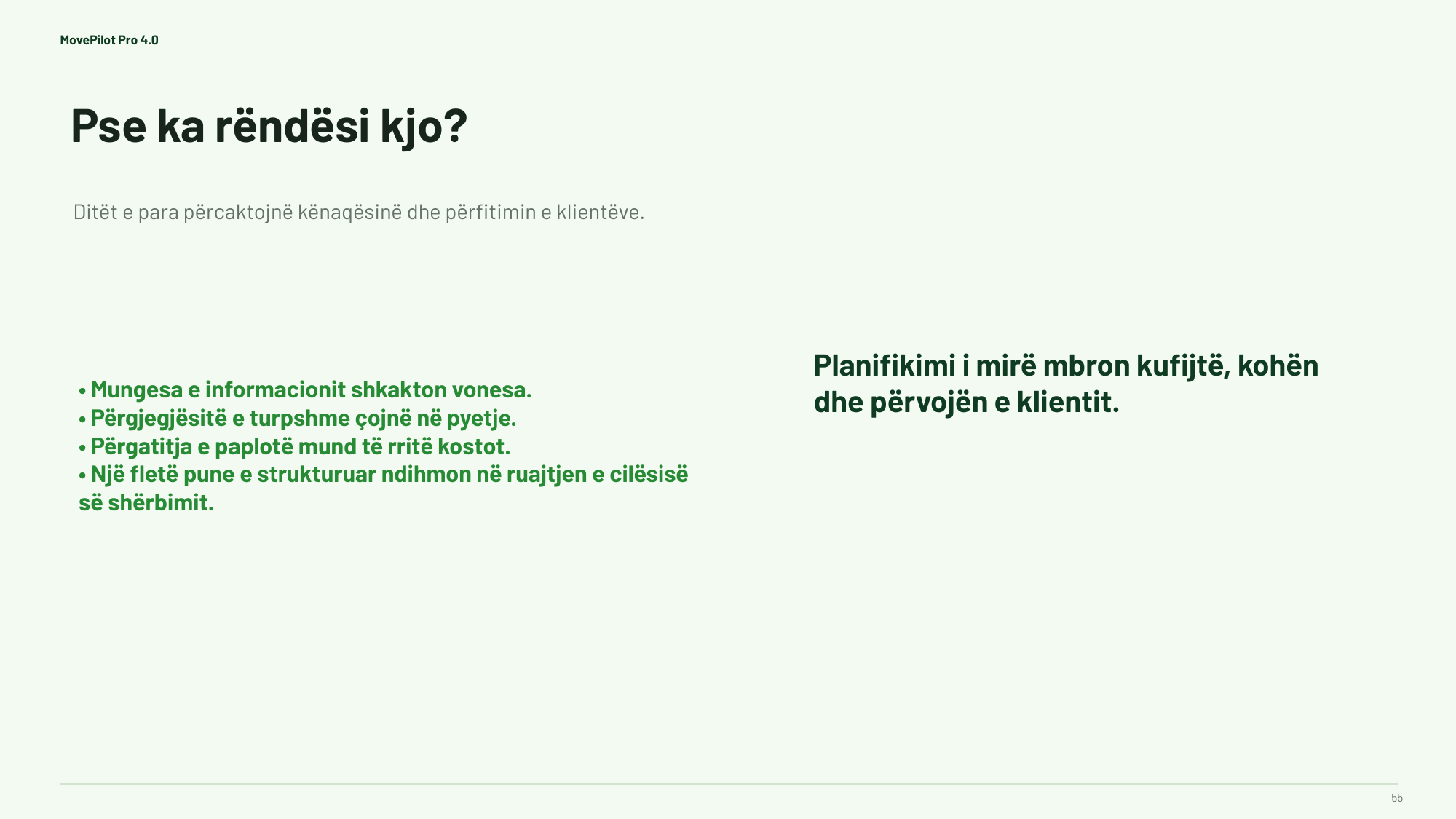

MovePilot Pro 4.0
Pse ka rëndësi kjo?
Planifikimi i mirë mbron kufijtë, kohën dhe përvojën e klientit.
Ditët e para përcaktojnë kënaqësinë dhe përfitimin e klientëve.
• Mungesa e informacionit shkakton vonesa.
• Përgjegjësitë e turpshme çojnë në pyetje.
• Përgatitja e paplotë mund të rritë kostot.
• Një fletë pune e strukturuar ndihmon në ruajtjen e cilësisë së shërbimit.

55